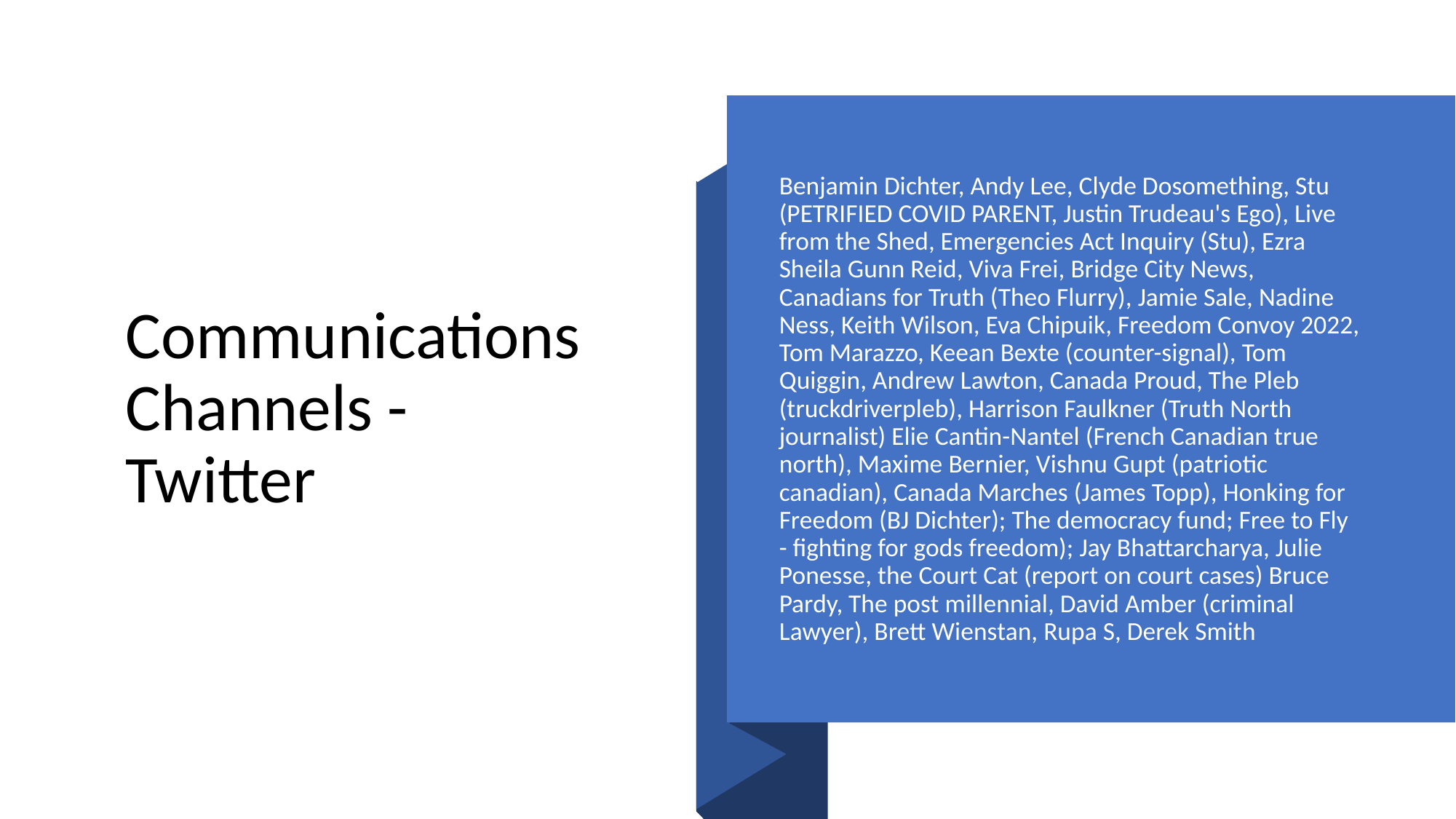

# Communications Channels - Twitter
Benjamin Dichter, Andy Lee, Clyde Dosomething, Stu (PETRIFIED COVID PARENT, Justin Trudeau's Ego), Live from the Shed, Emergencies Act Inquiry (Stu), Ezra Sheila Gunn Reid, Viva Frei, Bridge City News, Canadians for Truth (Theo Flurry), Jamie Sale, Nadine Ness, Keith Wilson, Eva Chipuik, Freedom Convoy 2022, Tom Marazzo, Keean Bexte (counter-signal), Tom Quiggin, Andrew Lawton, Canada Proud, The Pleb (truckdriverpleb), Harrison Faulkner (Truth North journalist) Elie Cantin-Nantel (French Canadian true north), Maxime Bernier, Vishnu Gupt (patriotic canadian), Canada Marches (James Topp), Honking for Freedom (BJ Dichter); The democracy fund; Free to Fly - fighting for gods freedom); Jay Bhattarcharya, Julie Ponesse, the Court Cat (report on court cases) Bruce Pardy, The post millennial, David Amber (criminal Lawyer), Brett Wienstan, Rupa S, Derek Smith